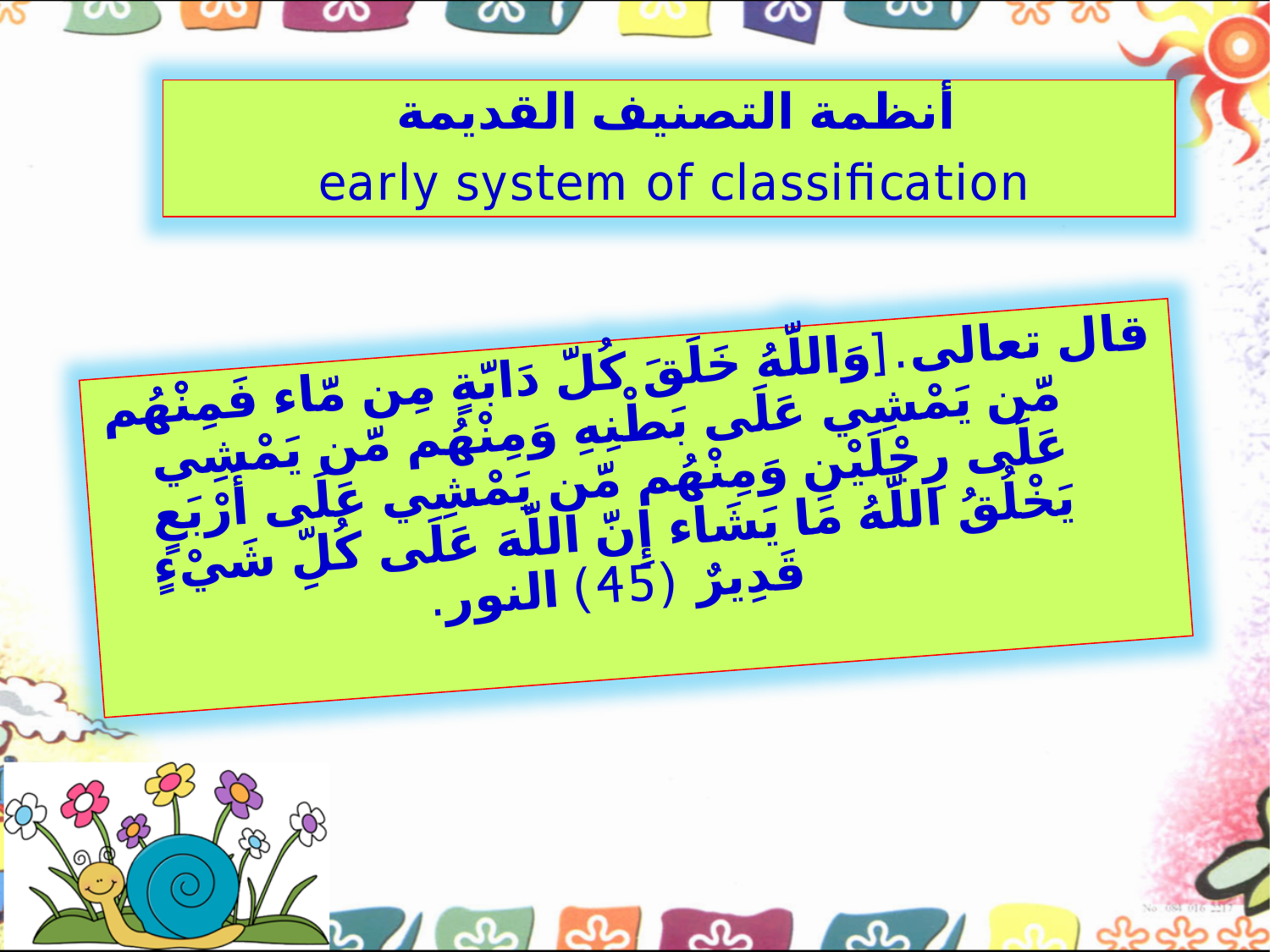

أنظمة التصنيف القديمة
early system of classification
قال تعالى.[وَاللَّهُ خَلَقَ كُلَّ دَابَّةٍ مِن مَّاء فَمِنْهُم مَّن يَمْشِي عَلَى بَطْنِهِ وَمِنْهُم مَّن يَمْشِي عَلَى رِجْلَيْنِ وَمِنْهُم مَّن يَمْشِي عَلَى أَرْبَعٍ يَخْلُقُ اللَّهُ مَا يَشَاء إِنَّ اللَّهَ عَلَى كُلِّ شَيْءٍ قَدِيرٌ (45) النور.